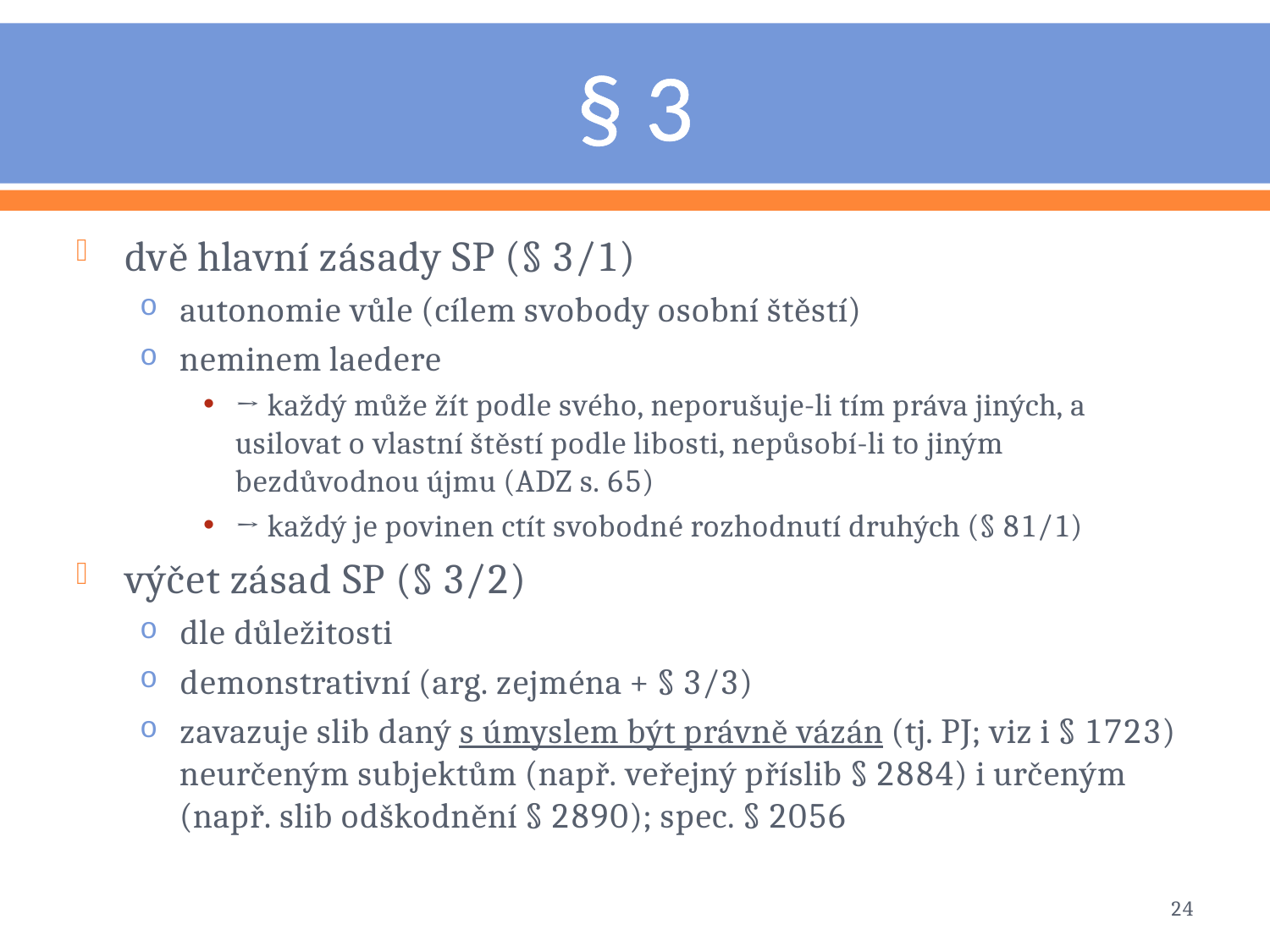

# § 3
dvě hlavní zásady SP (§ 3/1)
autonomie vůle (cílem svobody osobní štěstí)
neminem laedere
→ každý může žít podle svého, neporušuje-li tím práva jiných, a usilovat o vlastní štěstí podle libosti, nepůsobí-li to jiným bezdůvodnou újmu (ADZ s. 65)
→ každý je povinen ctít svobodné rozhodnutí druhých (§ 81/1)
výčet zásad SP (§ 3/2)
dle důležitosti
demonstrativní (arg. zejména + § 3/3)
zavazuje slib daný s úmyslem být právně vázán (tj. PJ; viz i § 1723) neurčeným subjektům (např. veřejný příslib § 2884) i určeným (např. slib odškodnění § 2890); spec. § 2056
24